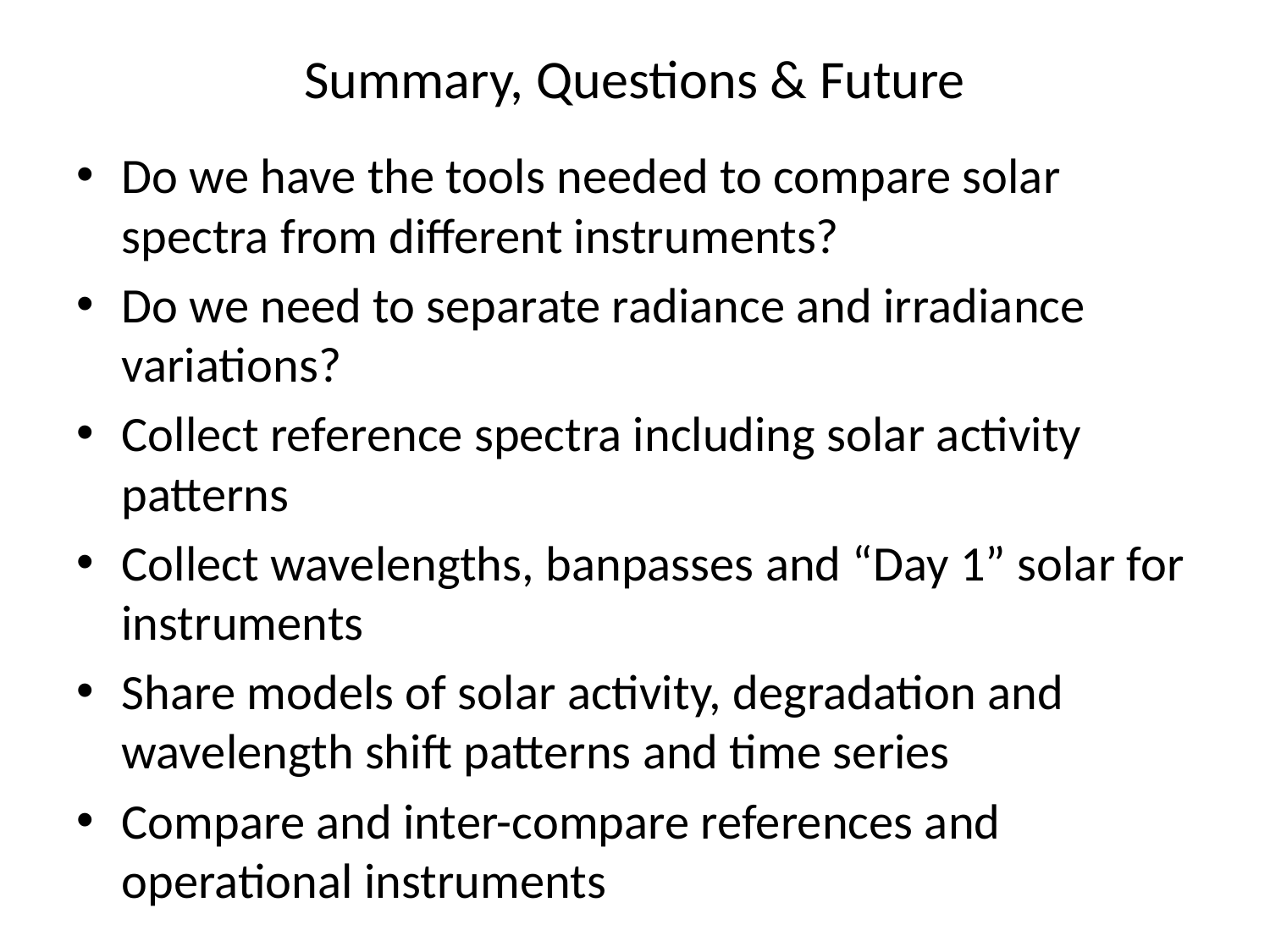

# Summary, Questions & Future
Do we have the tools needed to compare solar spectra from different instruments?
Do we need to separate radiance and irradiance variations?
Collect reference spectra including solar activity patterns
Collect wavelengths, banpasses and “Day 1” solar for instruments
Share models of solar activity, degradation and wavelength shift patterns and time series
Compare and inter-compare references and operational instruments